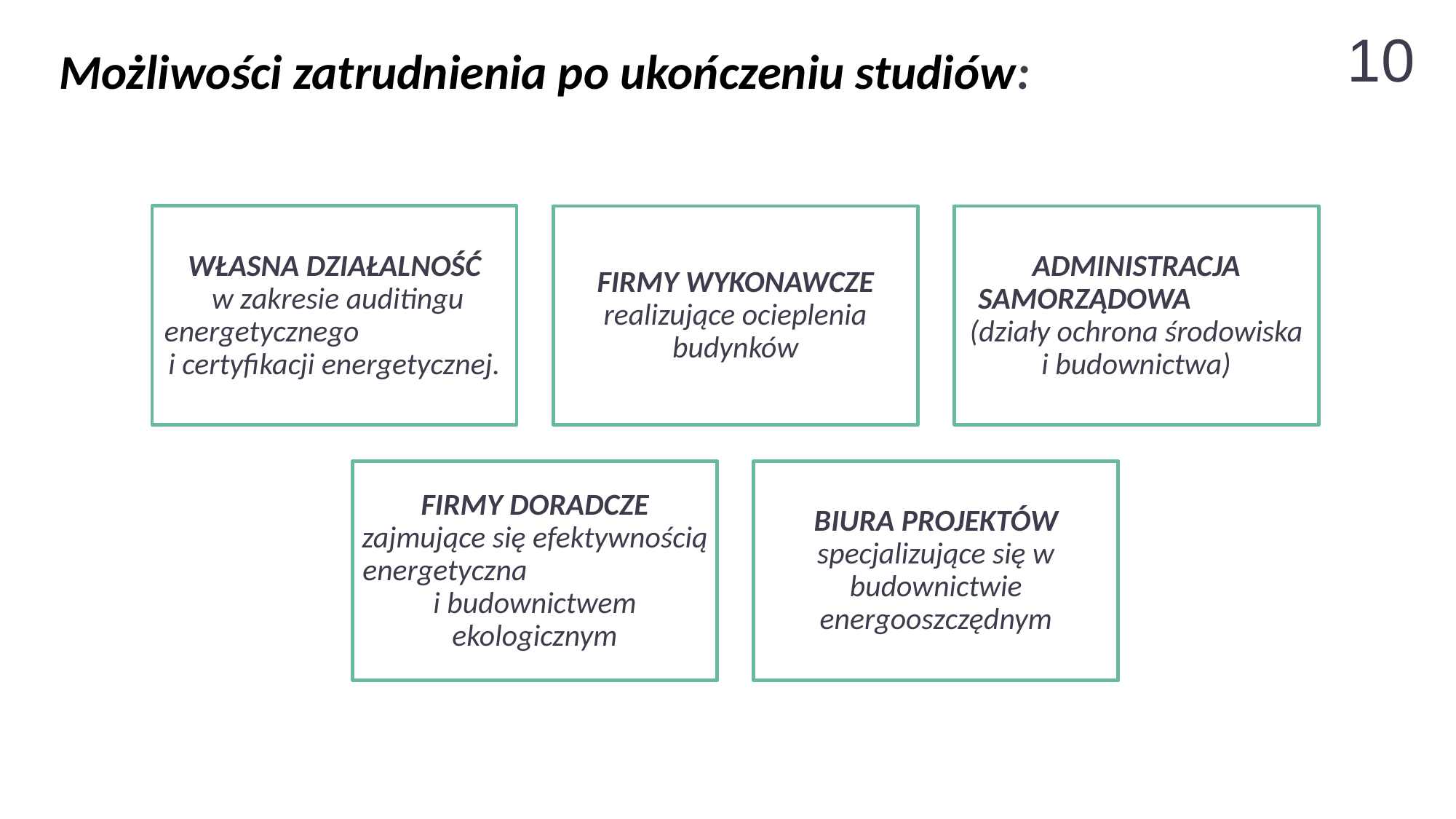

Możliwości zatrudnienia po ukończeniu studiów:
10
WŁASNA DZIAŁALNOŚĆ
 w zakresie auditingu energetycznego                      i certyfikacji energetycznej.
FIRMY WYKONAWCZE realizujące ocieplenia budynków
ADMINISTRACJA SAMORZĄDOWA                (działy ochrona środowiska i budownictwa)
FIRMY DORADCZE zajmujące się efektywnością energetyczna                           i budownictwem ekologicznym
BIURA PROJEKTÓW specjalizujące się w budownictwie energooszczędnym